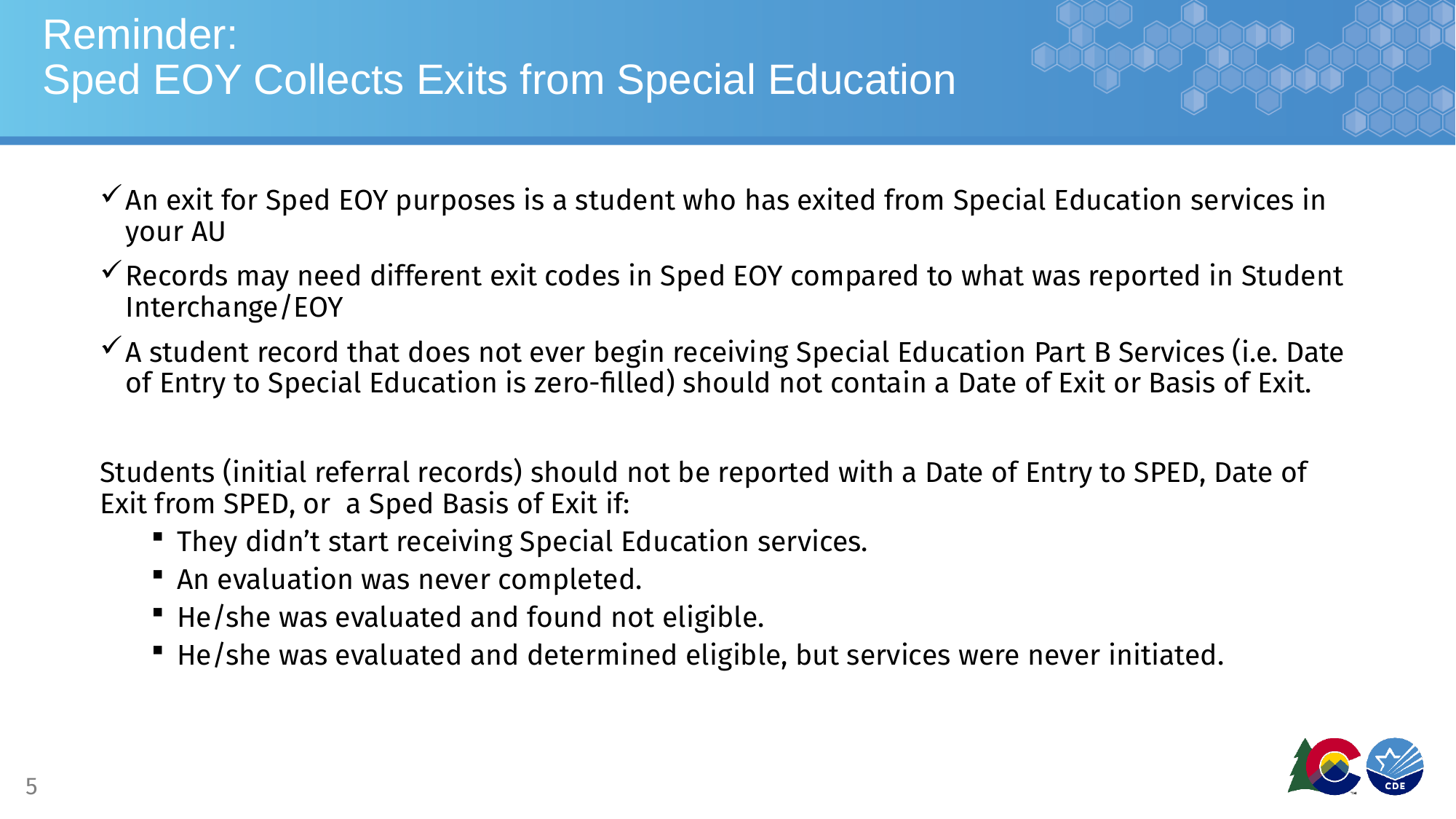

# Reminder: Sped EOY Collects Exits from Special Education
An exit for Sped EOY purposes is a student who has exited from Special Education services in your AU
Records may need different exit codes in Sped EOY compared to what was reported in Student Interchange/EOY
A student record that does not ever begin receiving Special Education Part B Services (i.e. Date of Entry to Special Education is zero-filled) should not contain a Date of Exit or Basis of Exit.

Students (initial referral records) should not be reported with a Date of Entry to SPED, Date of Exit from SPED, or  a Sped Basis of Exit if:
They didn’t start receiving Special Education services.
An evaluation was never completed.
He/she was evaluated and found not eligible.
He/she was evaluated and determined eligible, but services were never initiated.

5